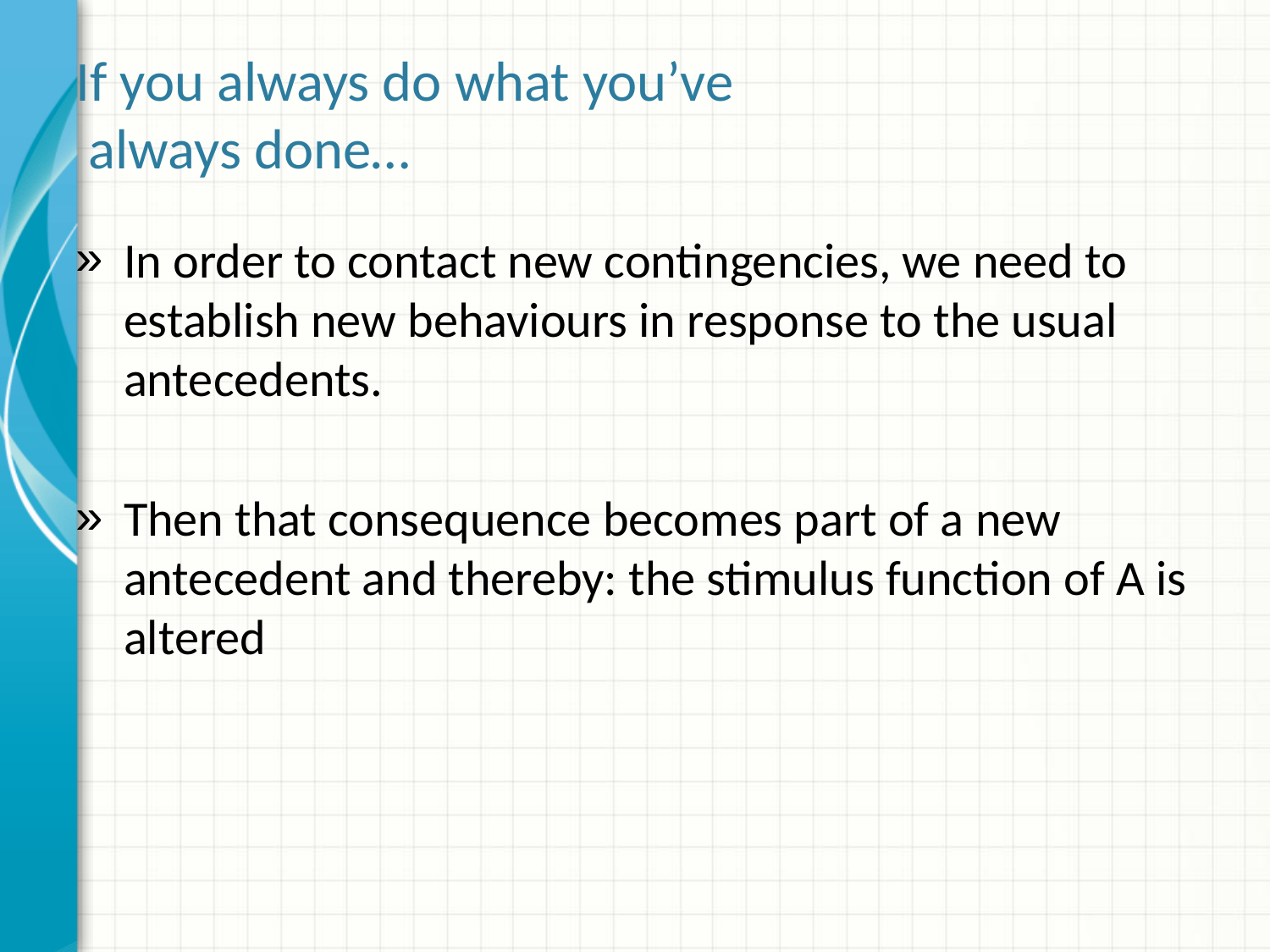

# If you always do what you’ve always done…
In order to contact new contingencies, we need to establish new behaviours in response to the usual antecedents.

Then that consequence becomes part of a new antecedent and thereby: the stimulus function of A is altered